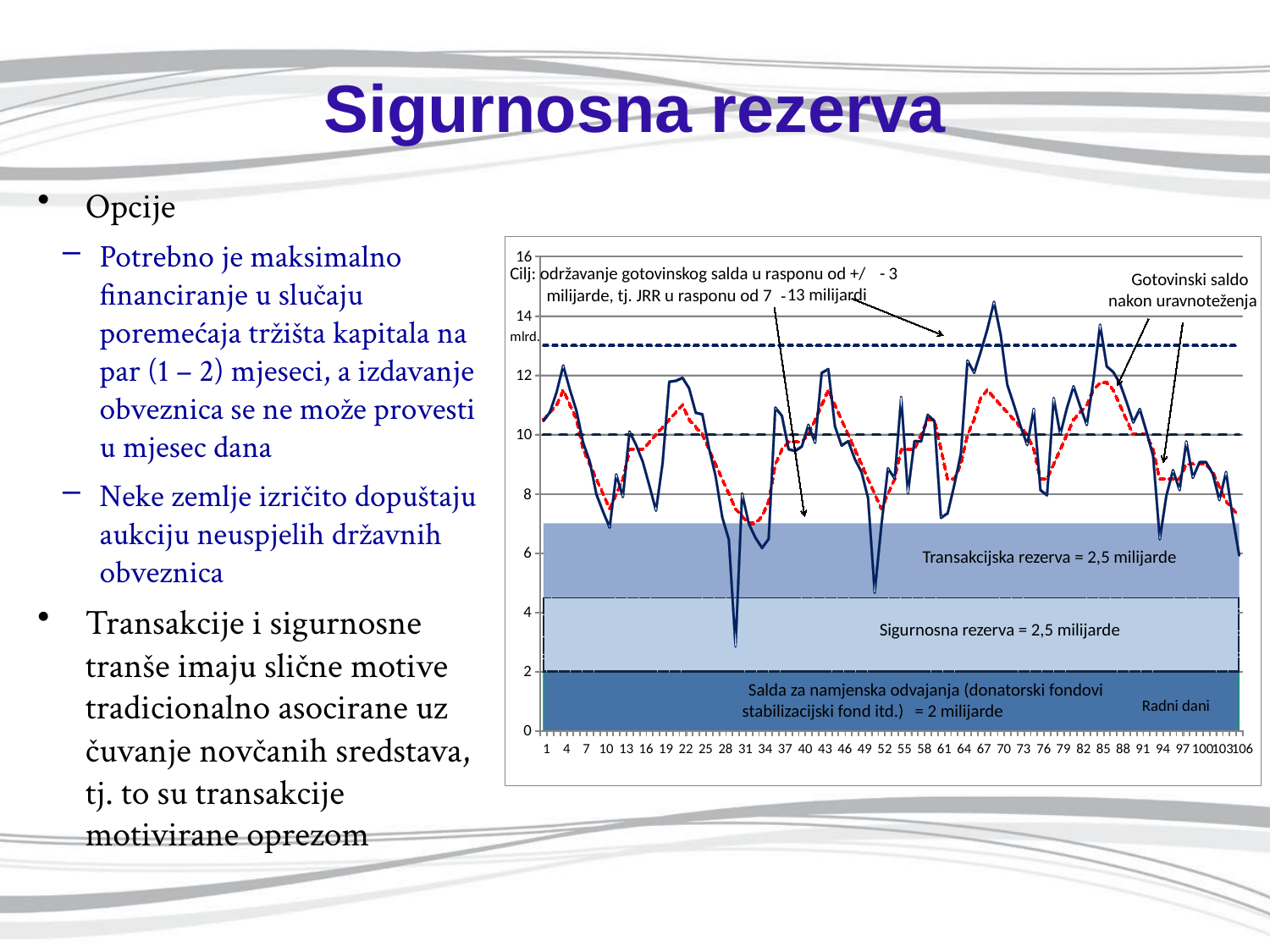

# Sigurnosna rezerva
Opcije
Potrebno je maksimalno financiranje u slučaju poremećaja tržišta kapitala na par (1 – 2) mjeseci, a izdavanje obveznica se ne može provesti u mjesec dana
Neke zemlje izričito dopuštaju aukciju neuspjelih državnih obveznica
Transakcije i sigurnosne tranše imaju slične motive tradicionalno asocirane uz čuvanje novčanih sredstava, tj. to su transakcije motivirane oprezom

16

-
3
Cilj: održavanje gotovinskog salda u rasponu od +/
Gotovinski saldo
13 milijardi
milijarde, tj. JRR u rasponu od 7
-
nakon uravnoteženja

14

mlrd.

12

10

8

6
Transakcijska rezerva = 2,5 milijarde

4
Sigurnosna rezerva = 2,5 milijarde
2

Salda za namjenska odvajanja (donatorski fondovi
Radni dani
= 2 milijarde
stabilizacijski fond itd.)
0

1
4
7
10
13
16
19
22
25
28
31
34
37
40
43
46
49
52
55
58
61
64
67
70
73
76
79
82
85
88
91
94
97
100
103
106